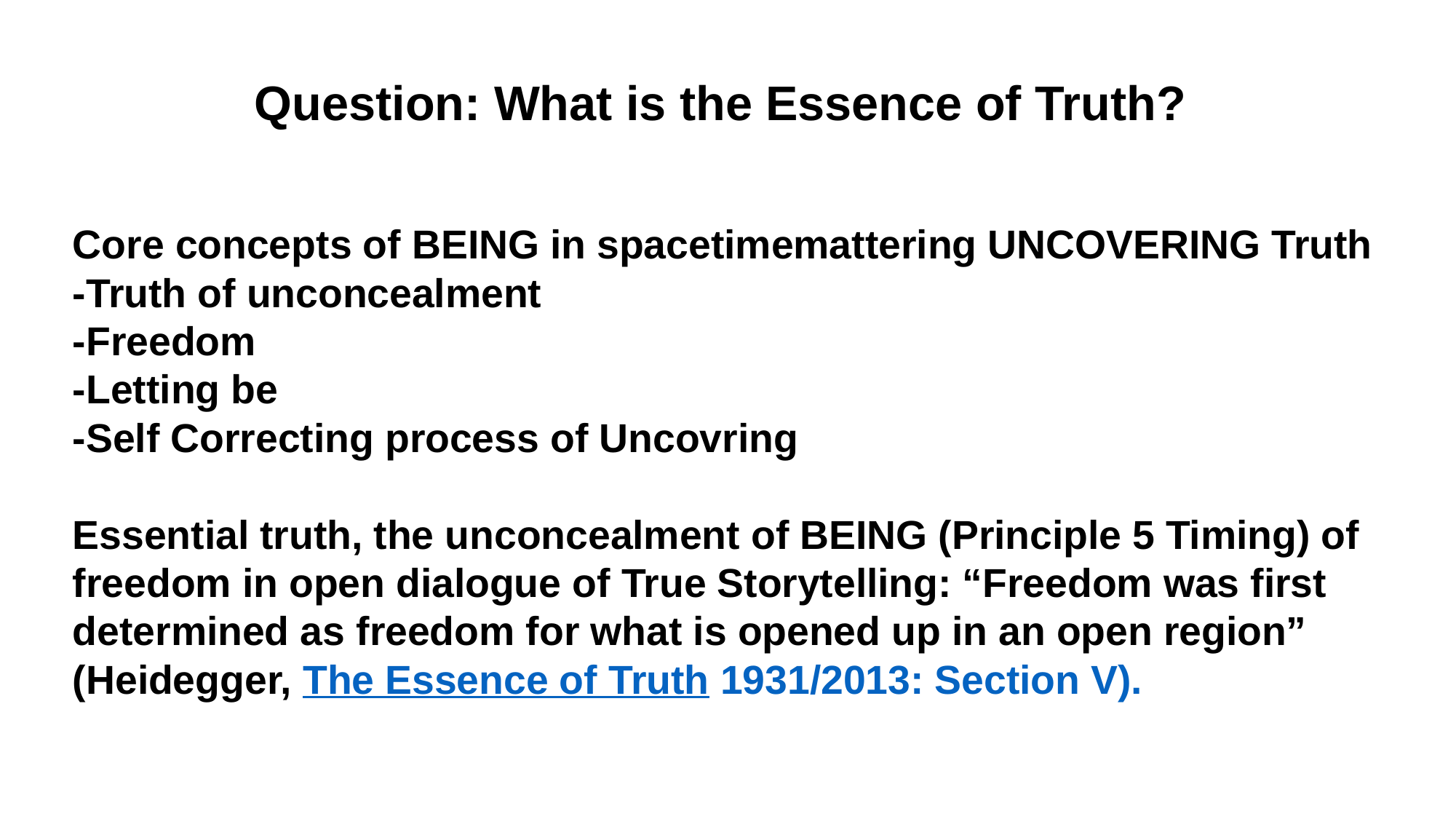

Question: What is the Essence of Truth?

Core concepts of BEING in spacetimemattering UNCOVERING Truth
-Truth of unconcealment
-Freedom
-Letting be
-Self Correcting process of Uncovring

Essential truth, the unconcealment of BEING (Principle 5 Timing) of freedom in open dialogue of True Storytelling: “Freedom was first determined as freedom for what is opened up in an open region” (Heidegger, The Essence of Truth 1931/2013: Section V).